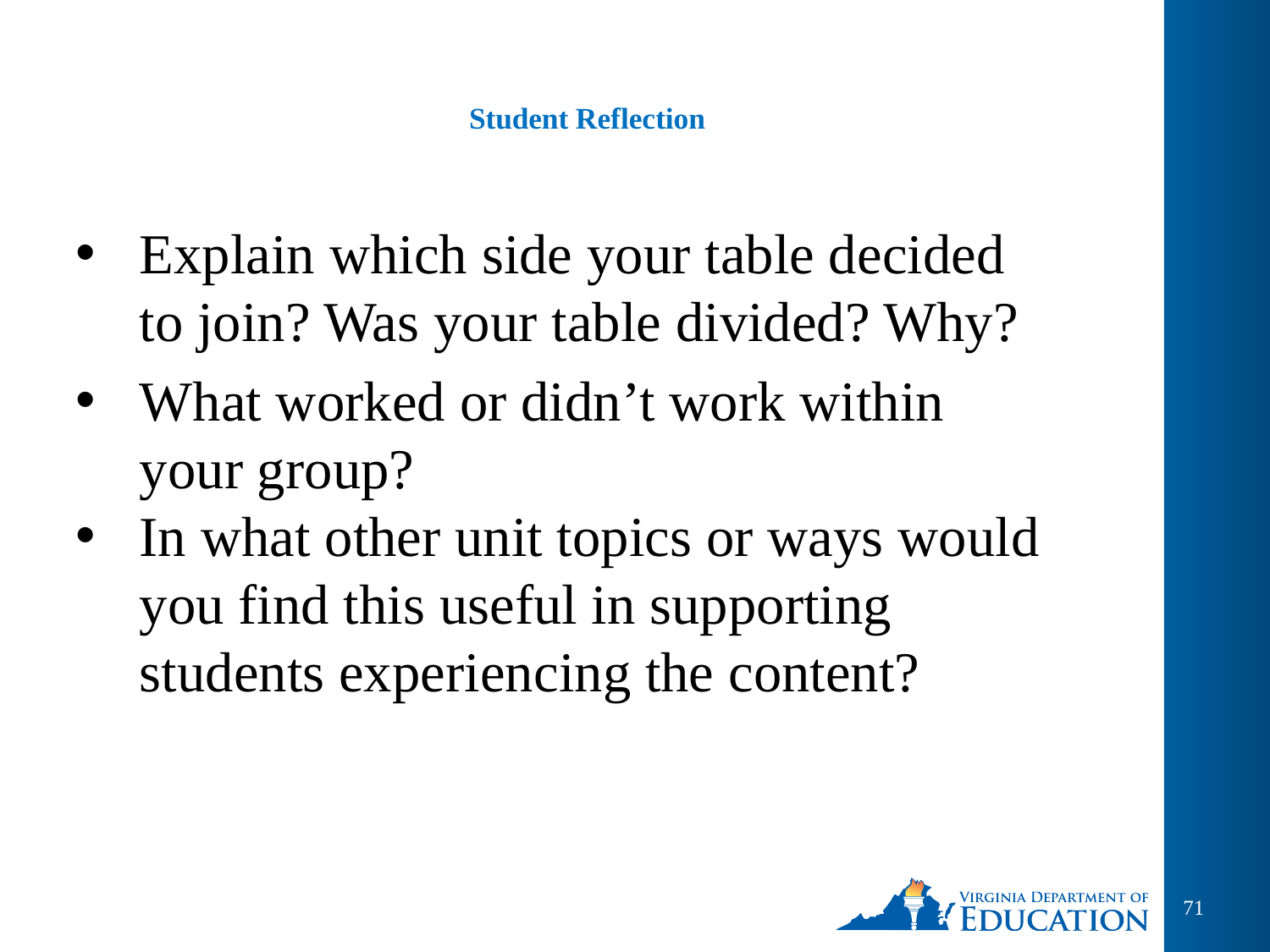

# Student Reflection
Explain which side your table decided to join? Was your table divided? Why?
What worked or didn’t work within your group?
In what other unit topics or ways would you find this useful in supporting students experiencing the content?
71